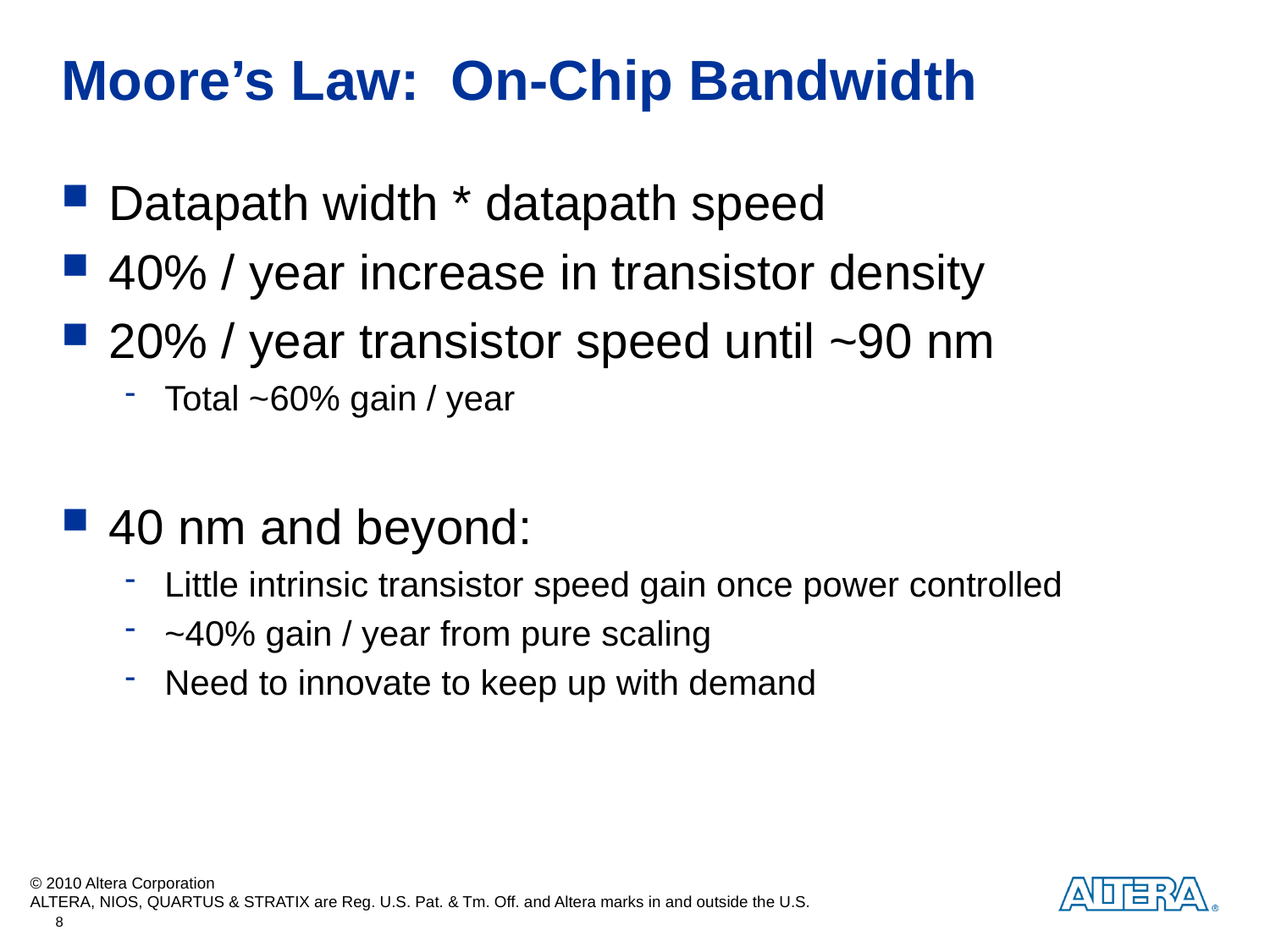

# Moore’s Law:  On-Chip Bandwidth
Datapath width * datapath speed
40% / year increase in transistor density
20% / year transistor speed until ~90 nm
Total ~60% gain / year

40 nm and beyond:
Little intrinsic transistor speed gain once power controlled
~40% gain / year from pure scaling
Need to innovate to keep up with demand
8